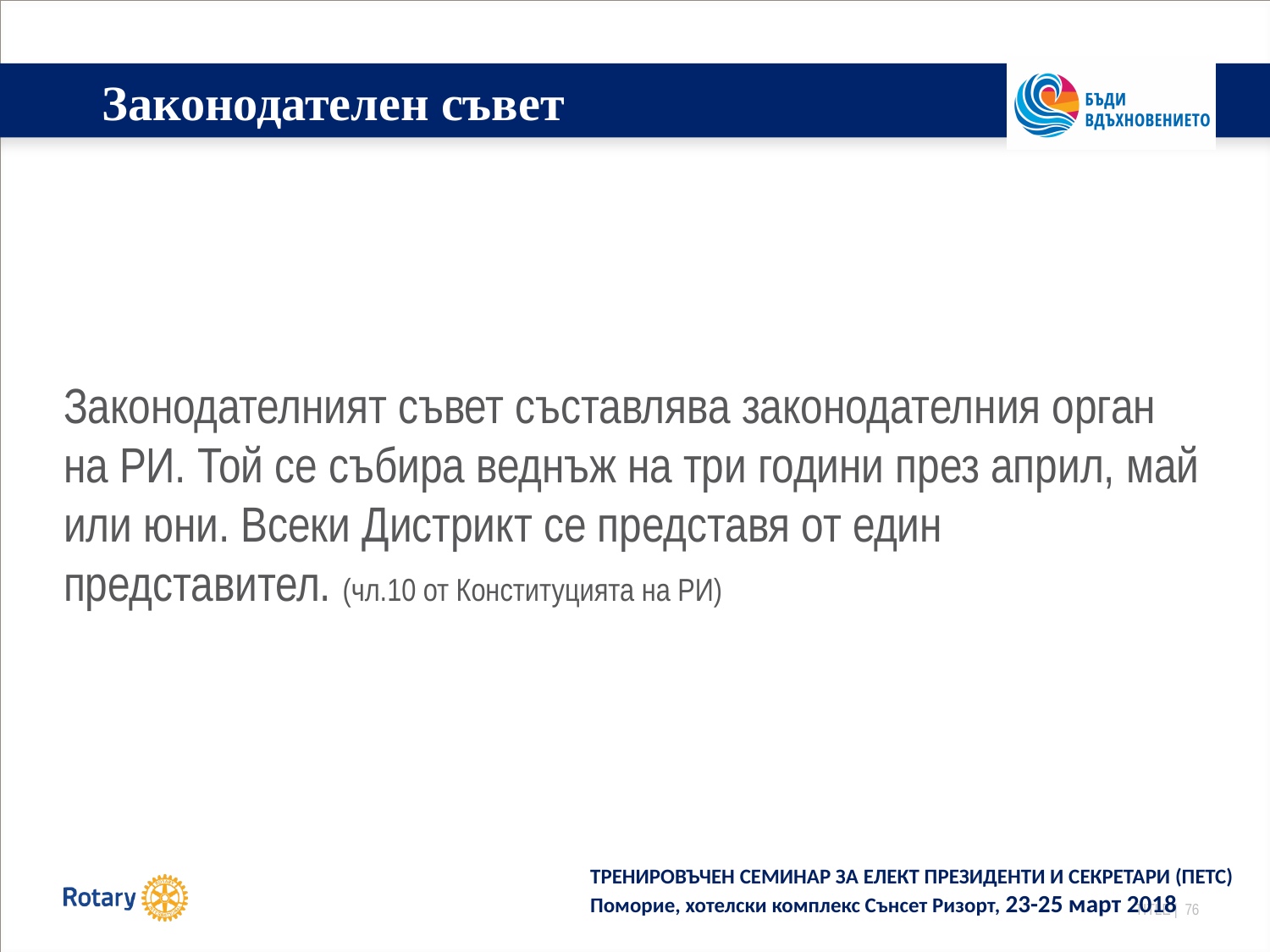

# Законодателен съвет

Законодателният съвет съставлява законодателния орган на РИ. Той се събира веднъж на три години през април, май или юни. Всеки Дистрикт се представя от един представител. (чл.10 от Конституцията на РИ)